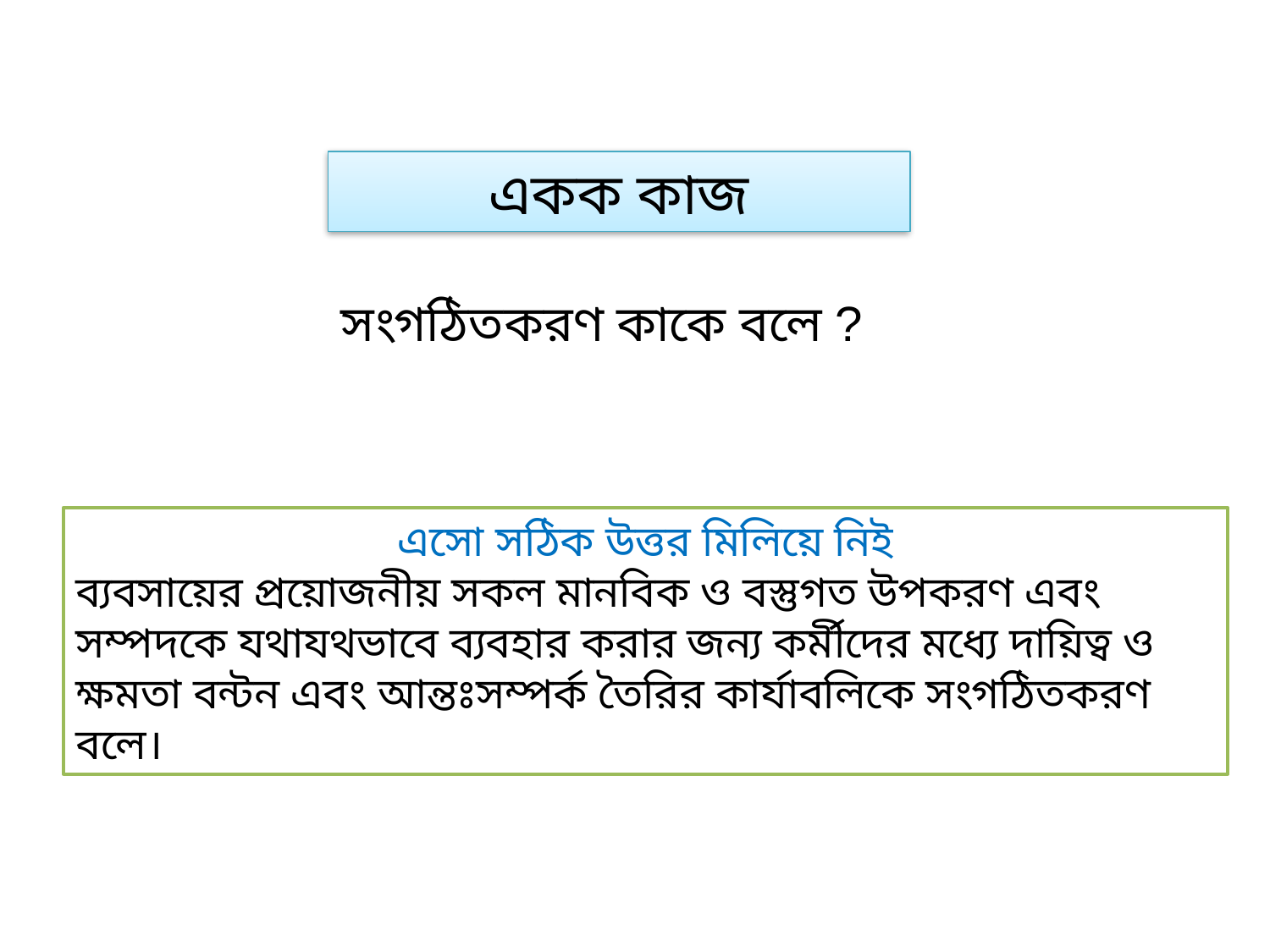

একক কাজ
সংগঠিতকরণ কাকে বলে ?
এসো সঠিক উত্তর মিলিয়ে নিই
ব্যবসায়ের প্রয়োজনীয় সকল মানবিক ও বস্তুগত উপকরণ এবং সম্পদকে যথাযথভাবে ব্যবহার করার জন্য কর্মীদের মধ্যে দায়িত্ব ও ক্ষমতা বন্টন এবং আন্তঃসম্পর্ক তৈরির কার্যাবলিকে সংগঠিতকরণ বলে।